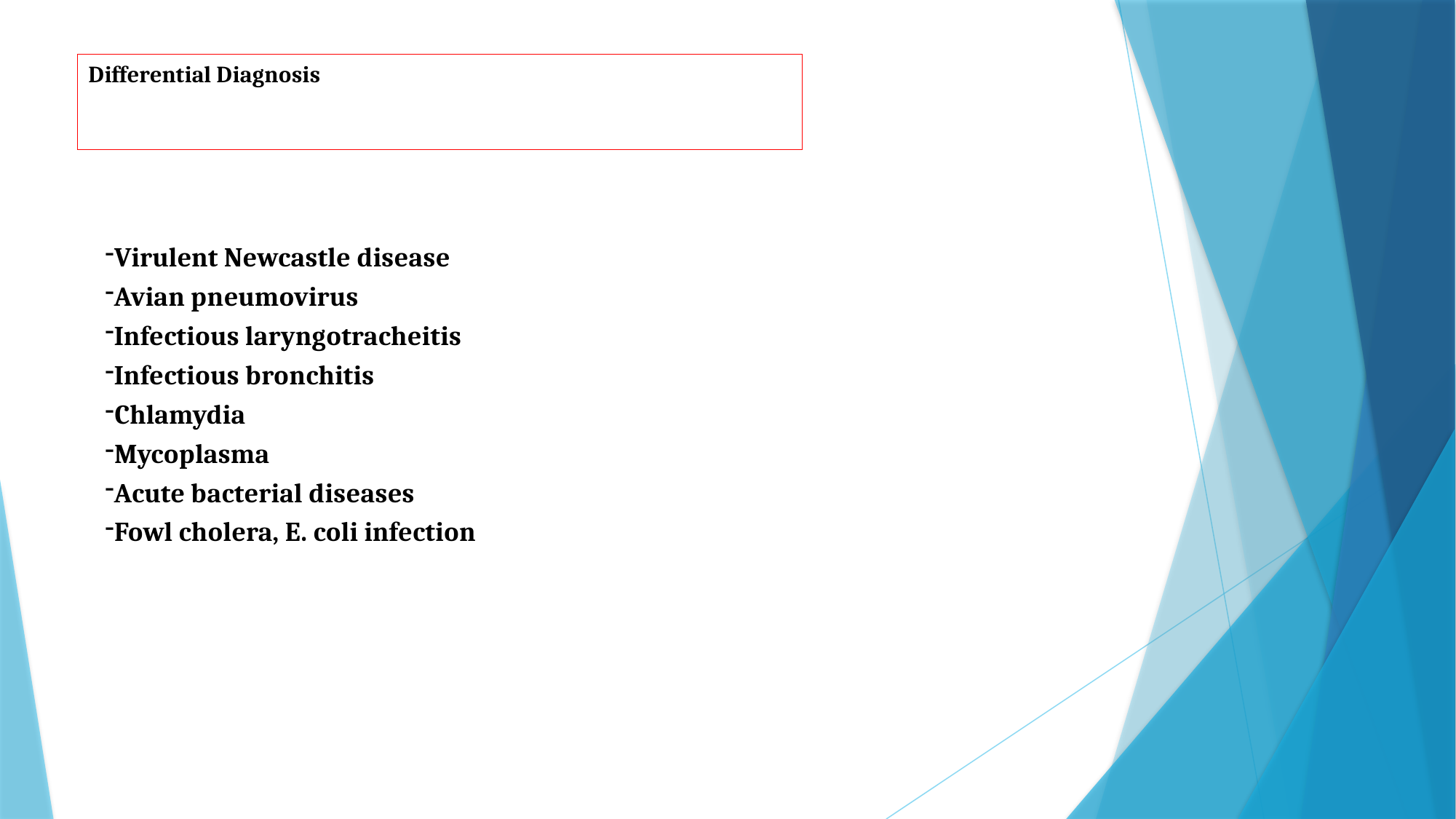

# Differential Diagnosis

Virulent Newcastle disease
Avian pneumovirus
Infectious laryngotracheitis
Infectious bronchitis
Chlamydia
Mycoplasma
Acute bacterial diseases
Fowl cholera, E. coli infection